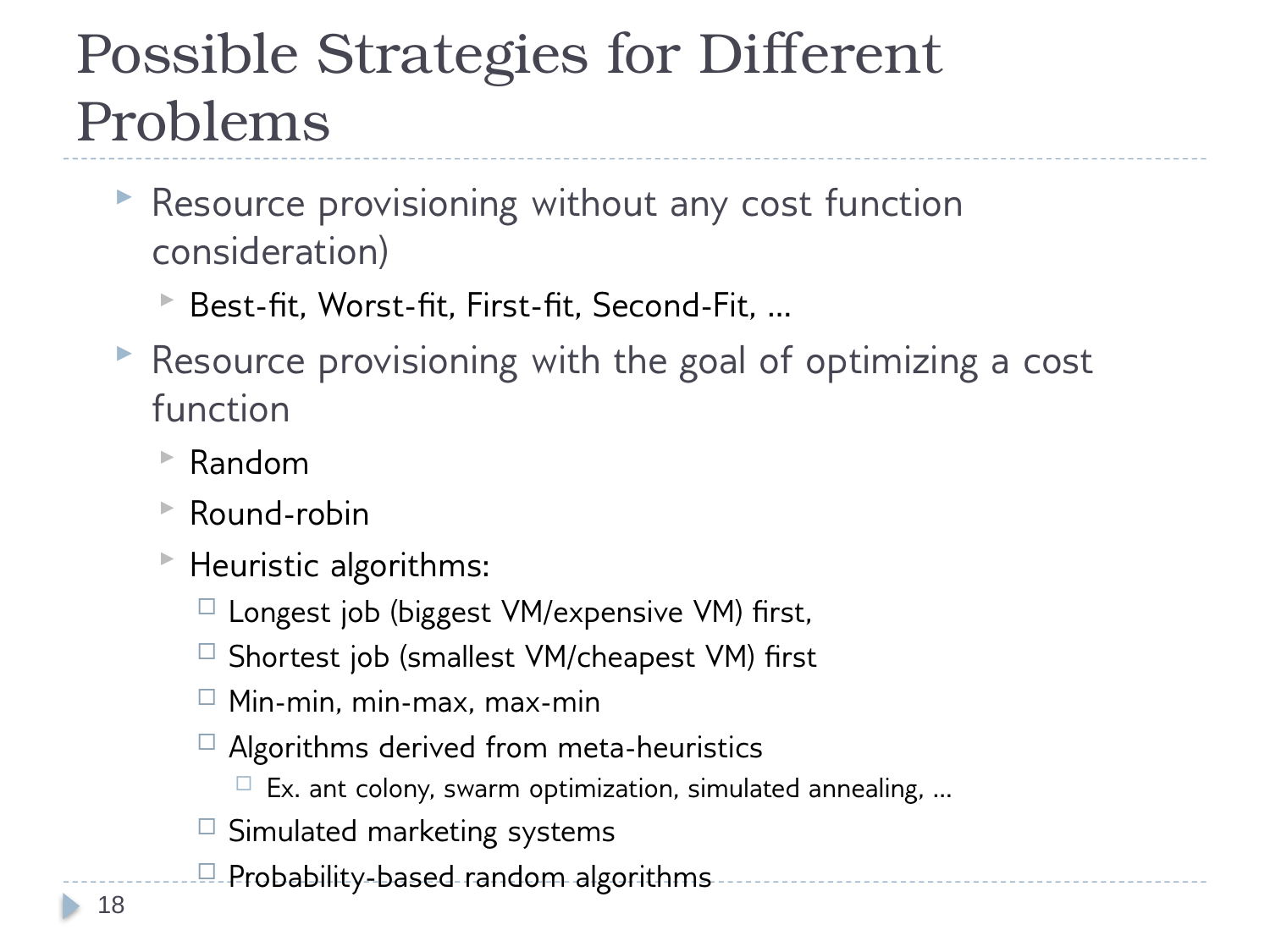

# Possible Strategies for Different Problems
Resource provisioning without any cost function consideration)
Best-fit, Worst-fit, First-fit, Second-Fit, …
Resource provisioning with the goal of optimizing a cost function
Random
Round-robin
Heuristic algorithms:
Longest job (biggest VM/expensive VM) first,
Shortest job (smallest VM/cheapest VM) first
Min-min, min-max, max-min
Algorithms derived from meta-heuristics
Ex. ant colony, swarm optimization, simulated annealing, …
Simulated marketing systems
Probability-based random algorithms

18